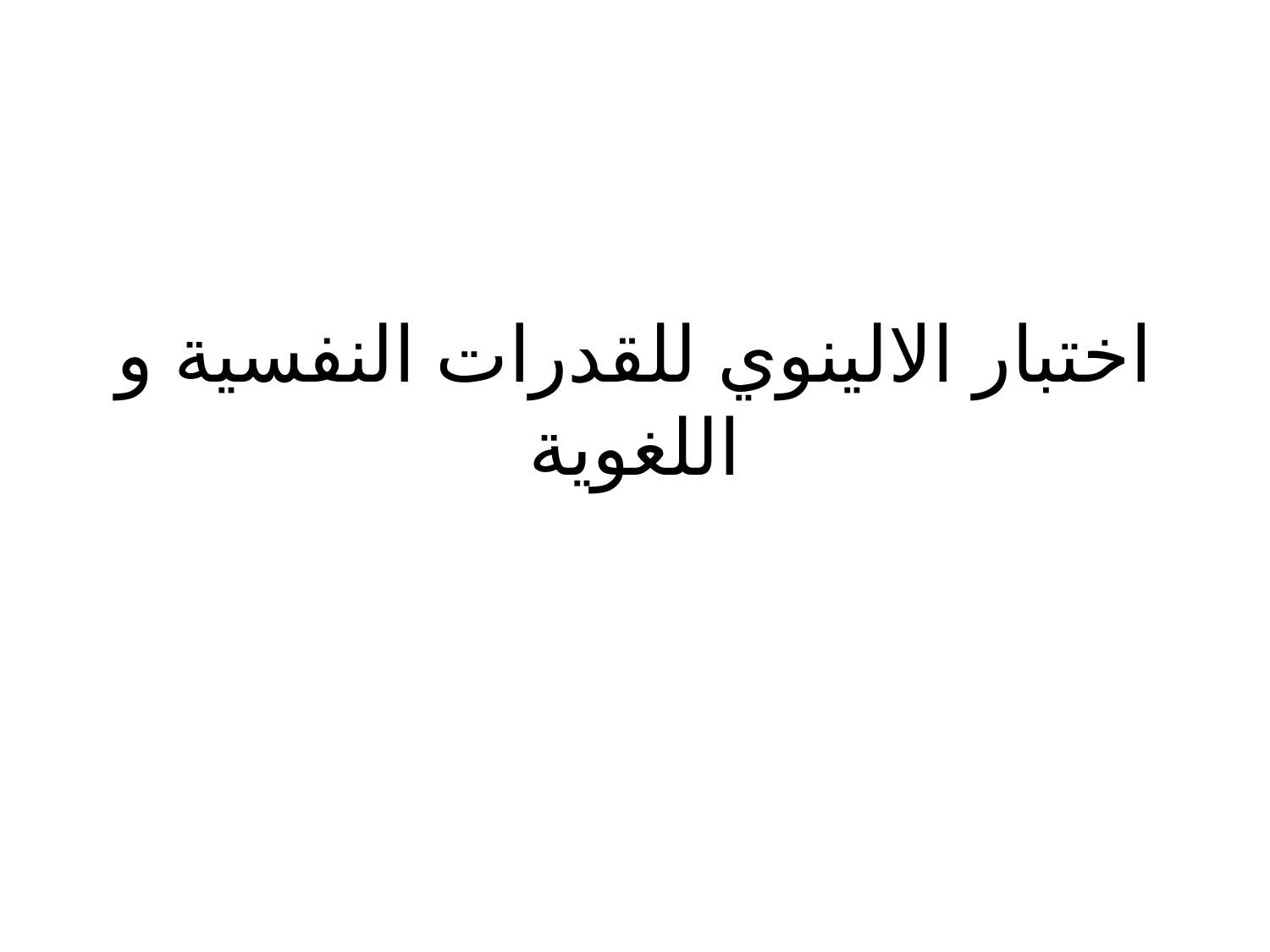

# اختبار الالينوي للقدرات النفسية و اللغوية